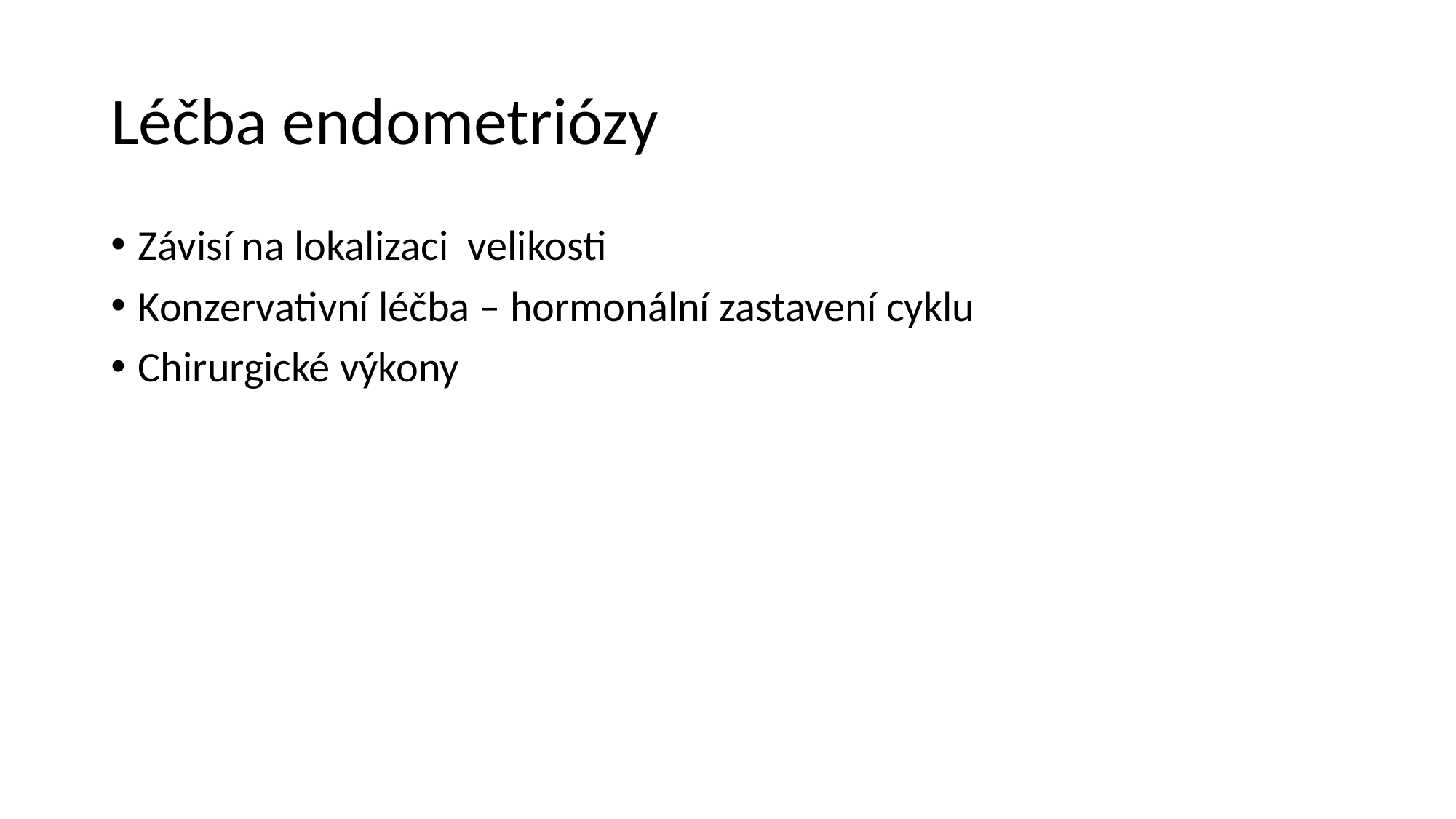

# Léčba endometriózy
Závisí na lokalizaci  velikosti
Konzervativní léčba – hormonální zastavení cyklu
Chirurgické výkony